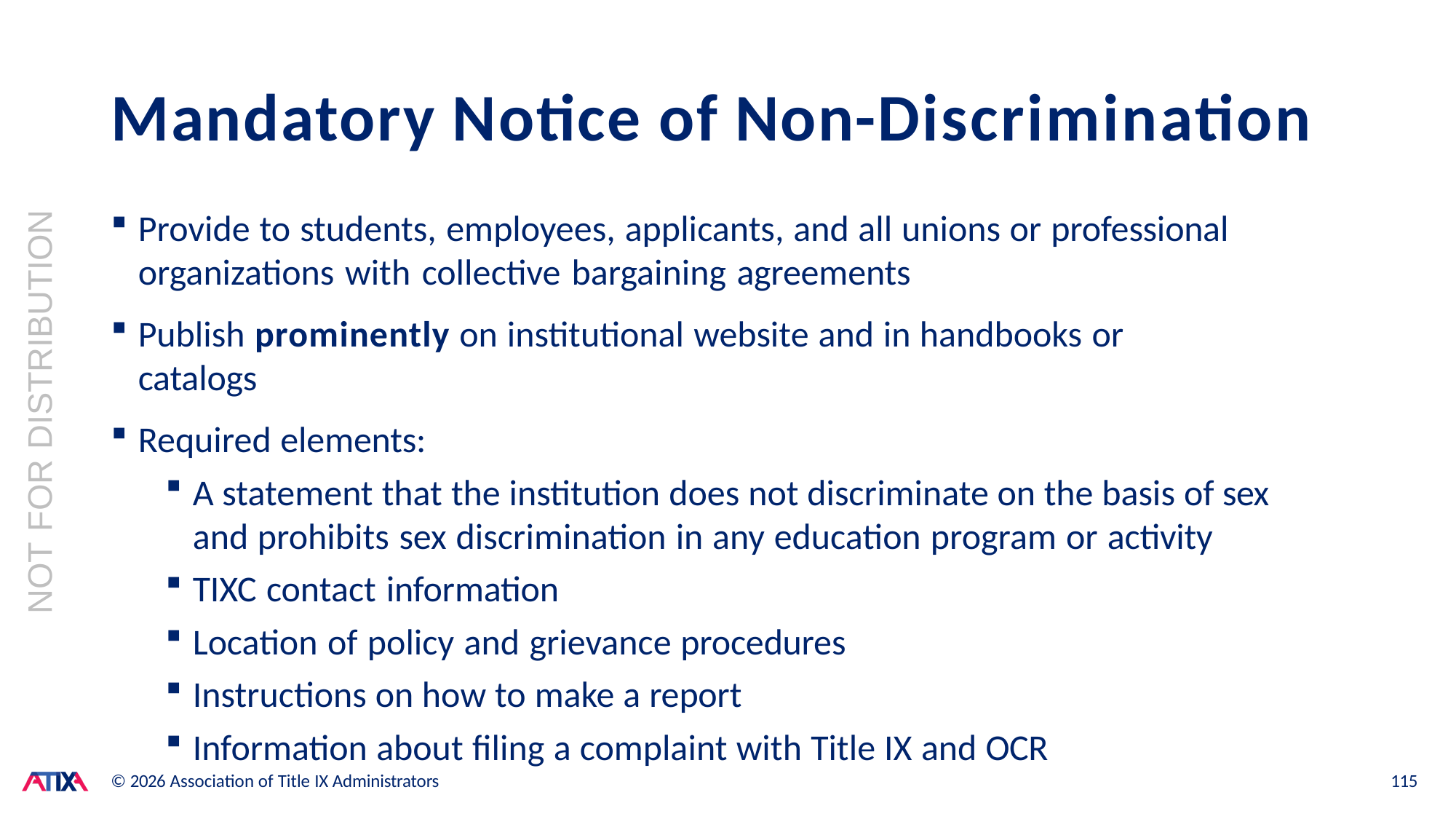

# Mandatory Notice of Non-Discrimination
NOT FOR DISTRIBUTION
Provide to students, employees, applicants, and all unions or professional organizations with collective bargaining agreements
Publish prominently on institutional website and in handbooks or catalogs
Required elements:
A statement that the institution does not discriminate on the basis of sex and prohibits sex discrimination in any education program or activity
TIXC contact information
Location of policy and grievance procedures
Instructions on how to make a report
Information about filing a complaint with Title IX and OCR
© 2026 Association of Title IX Administrators
115